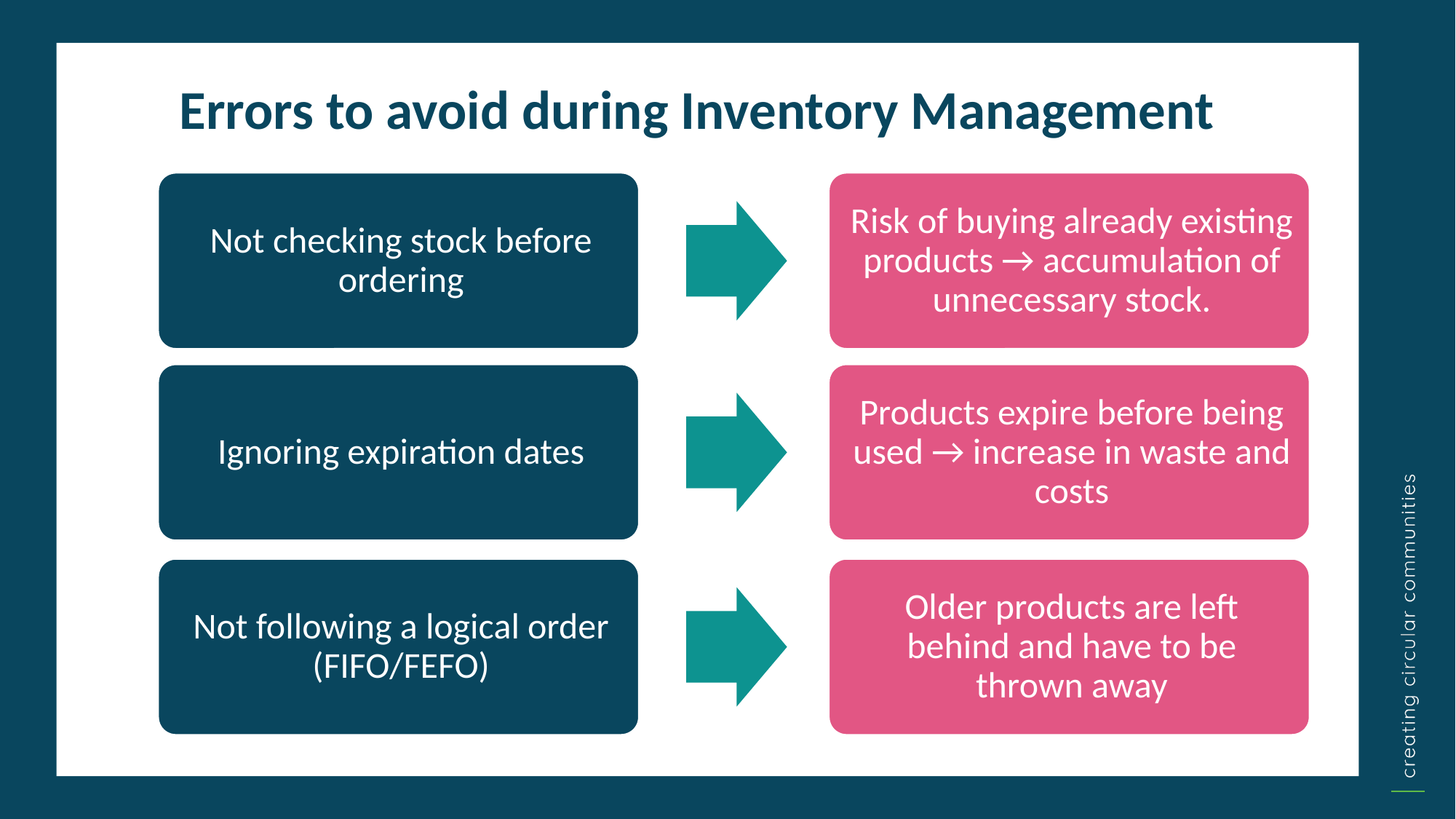

Not checking stock before ordering

Risk of buying already existing products → accumulation of unnecessary stock.
Errors to avoid during Inventory Management
Ignoring expiration dates

Products expire before being used → increase in waste and costs
Not following a logical order (FIFO/FEFO)

Older products are left behind and have to be thrown away